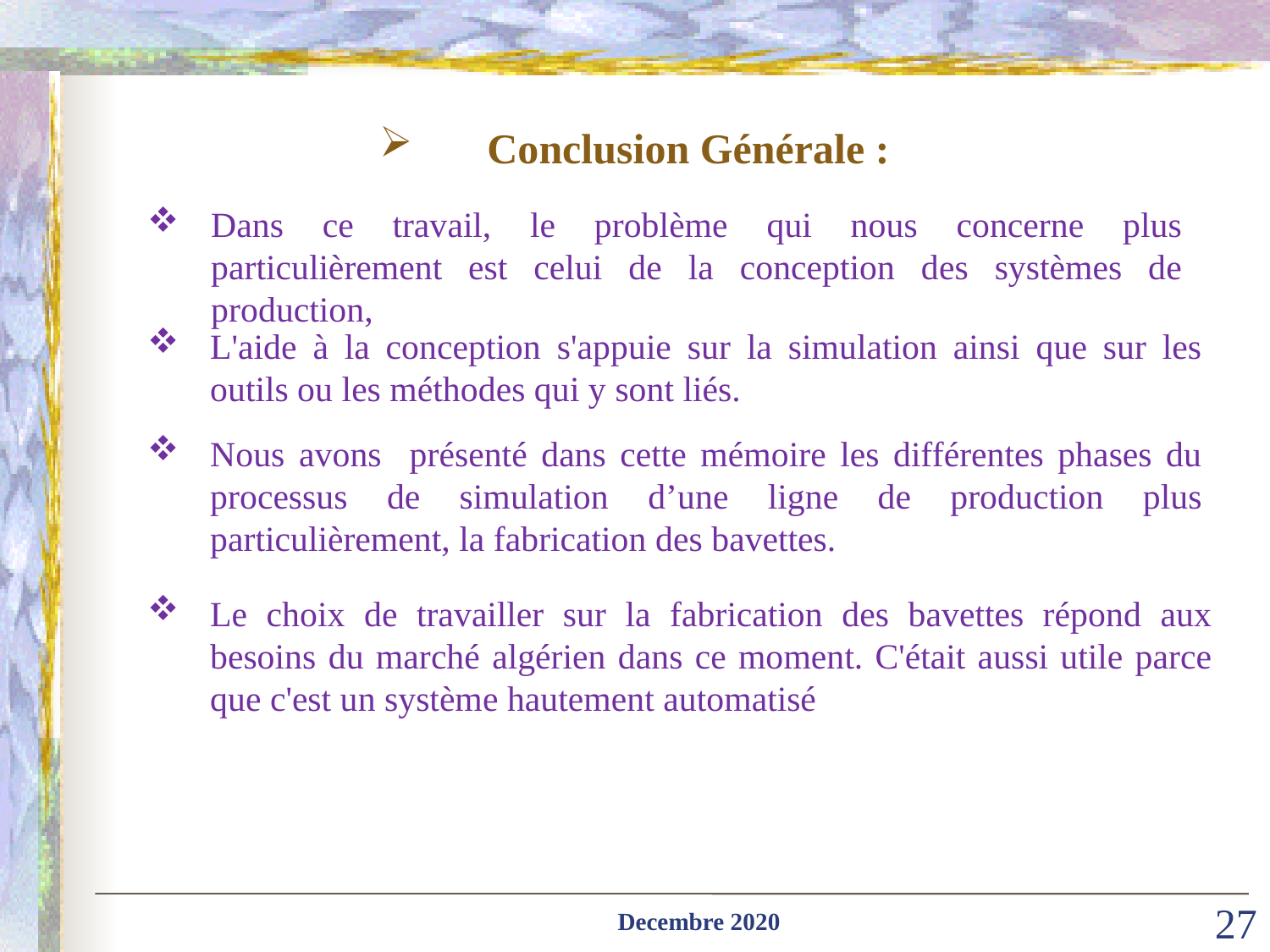

Conclusion Générale :
Dans ce travail, le problème qui nous concerne plus particulièrement est celui de la conception des systèmes de production,
L'aide à la conception s'appuie sur la simulation ainsi que sur les outils ou les méthodes qui y sont liés.
Nous avons  présenté dans cette mémoire les différentes phases du processus de simulation d’une ligne de production plus particulièrement, la fabrication des bavettes.
Le choix de travailler sur la fabrication des bavettes répond aux besoins du marché algérien dans ce moment. C'était aussi utile parce que c'est un système hautement automatisé
Decembre 2020
27